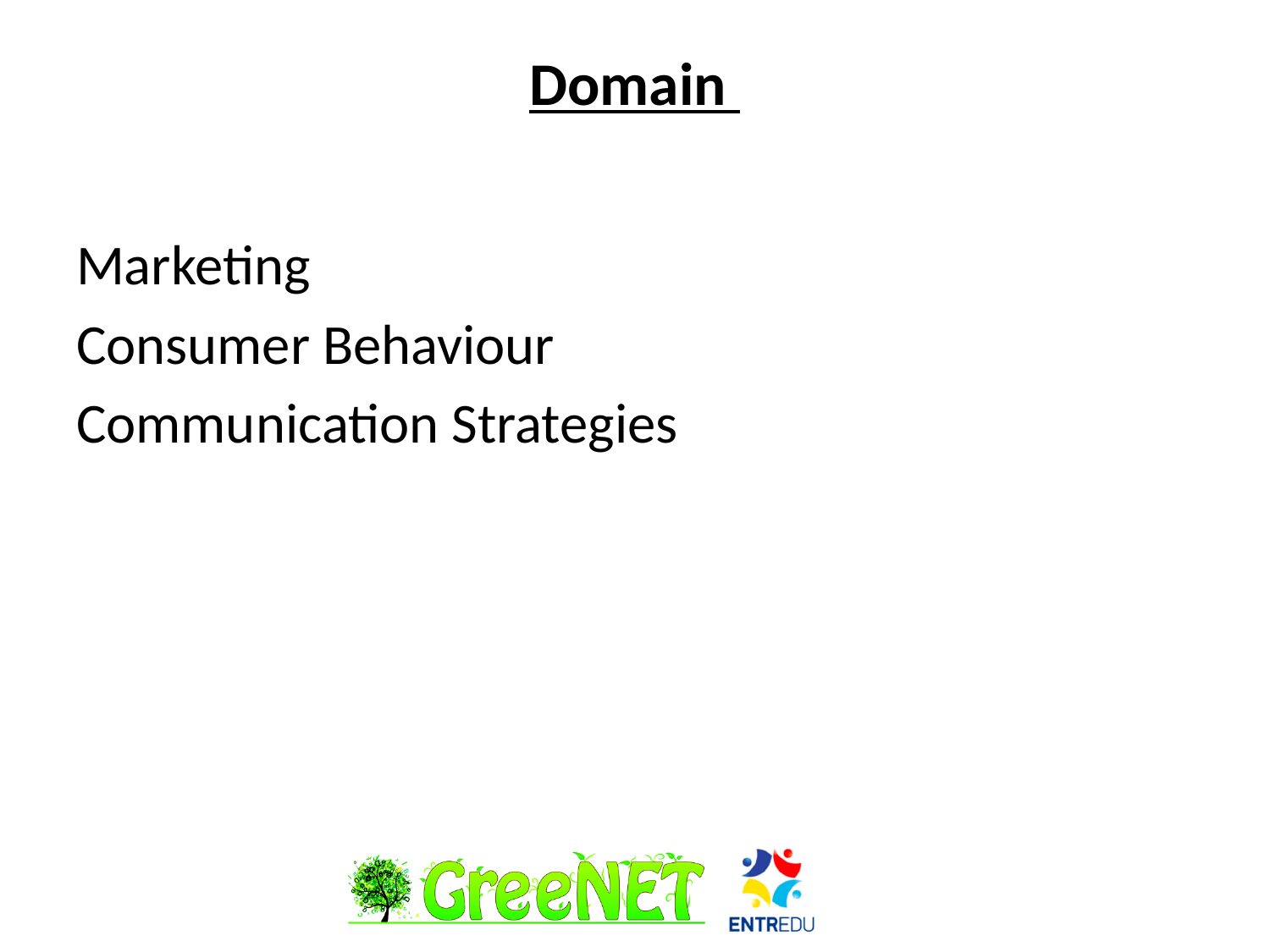

# Domain
Marketing
Consumer Behaviour
Communication Strategies